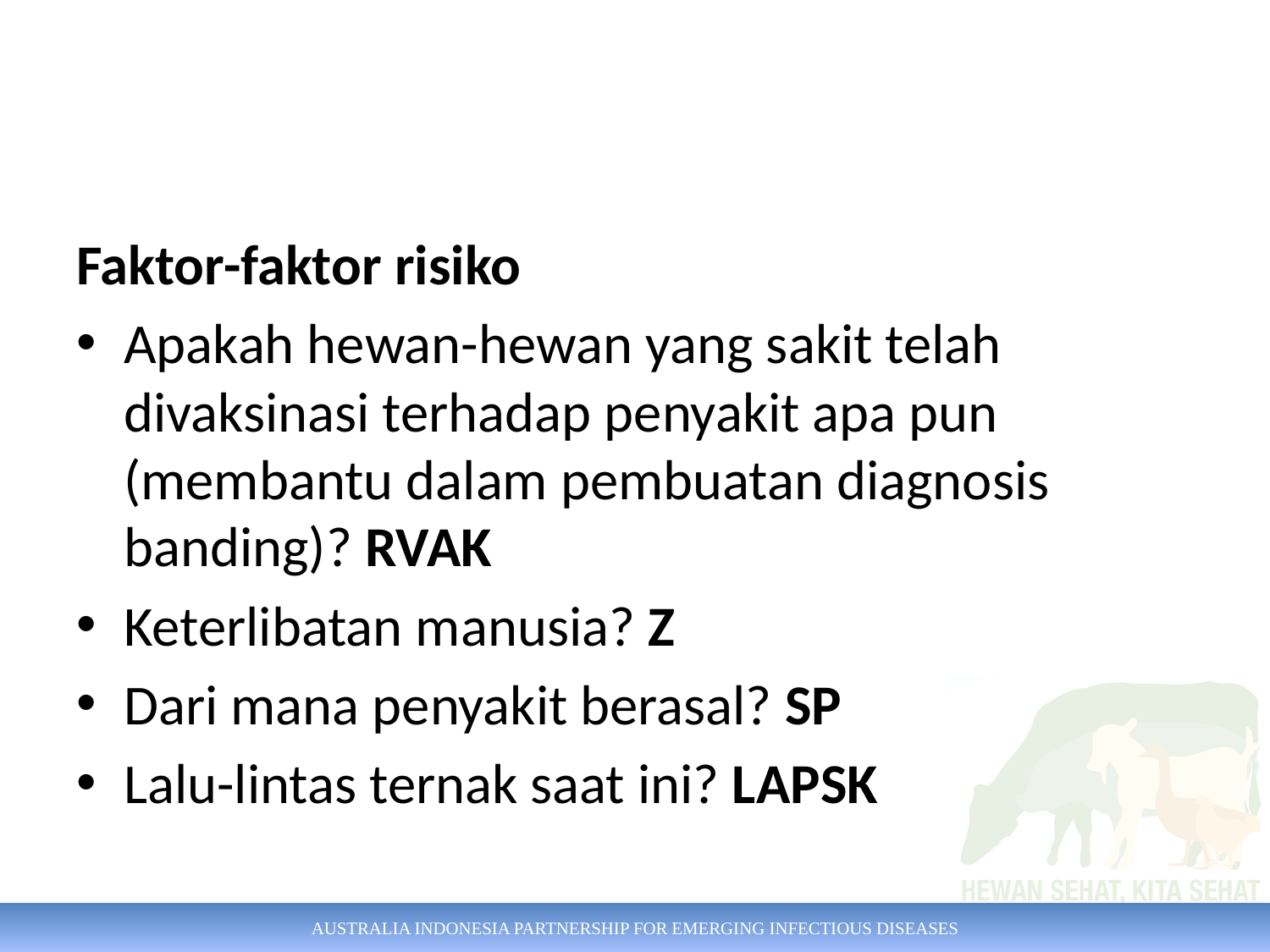

#
Faktor-faktor risiko
Apakah hewan-hewan yang sakit telah divaksinasi terhadap penyakit apa pun (membantu dalam pembuatan diagnosis banding)? RVAK
Keterlibatan manusia? Z
Dari mana penyakit berasal? SP
Lalu-lintas ternak saat ini? LAPSK